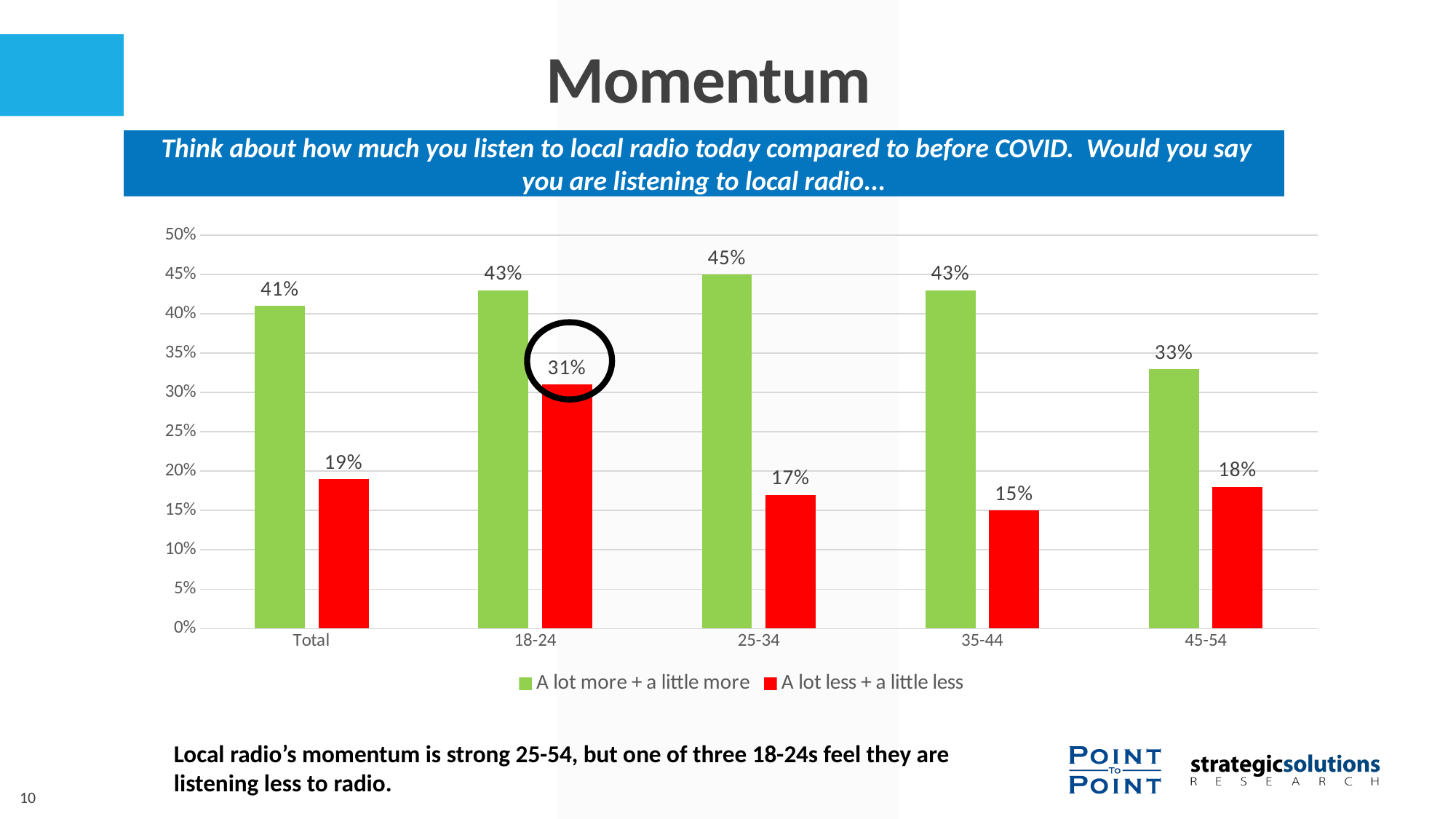

Momentum
 Think about how much you listen to local radio today compared to before COVID.  Would you say you are listening to local radio...

### Chart

| Category | A lot more + a little more | A lot less + a little less |
|---|---|---|
| Total | 0.41 | 0.19 |
| 18-24 | 0.43 | 0.31 |
| 25-34 | 0.45 | 0.17 |
| 35-44 | 0.43 | 0.15 |
| 45-54 | 0.33 | 0.18 |
Local radio’s momentum is strong 25-54, but one of three 18-24s feel they are listening less to radio.
10